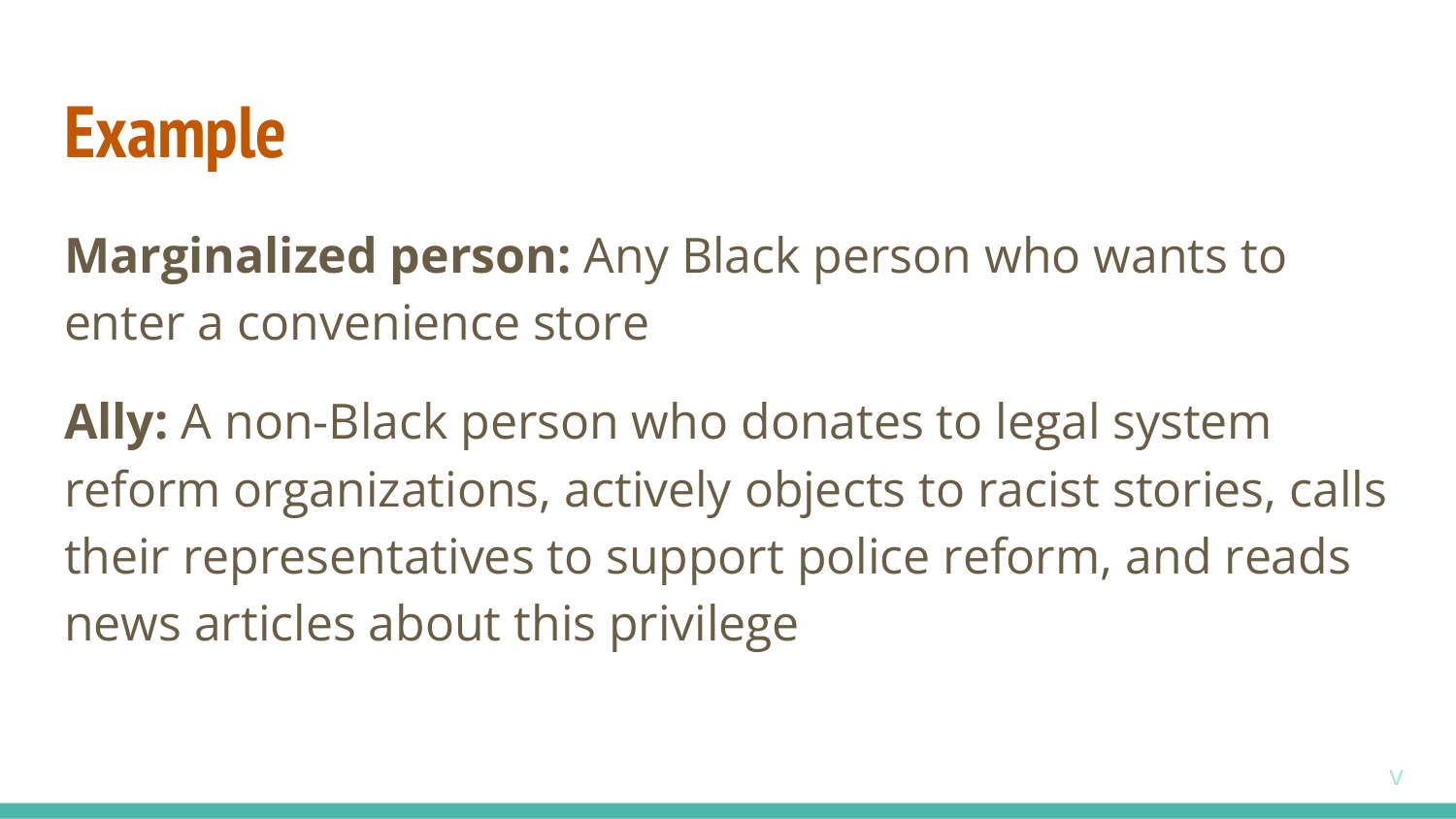

# Example
Marginalized person: Any Black person who wants to enter a convenience store
Ally: A non-Black person who donates to legal system reform organizations, actively objects to racist stories, calls their representatives to support police reform, and reads news articles about this privilege
v